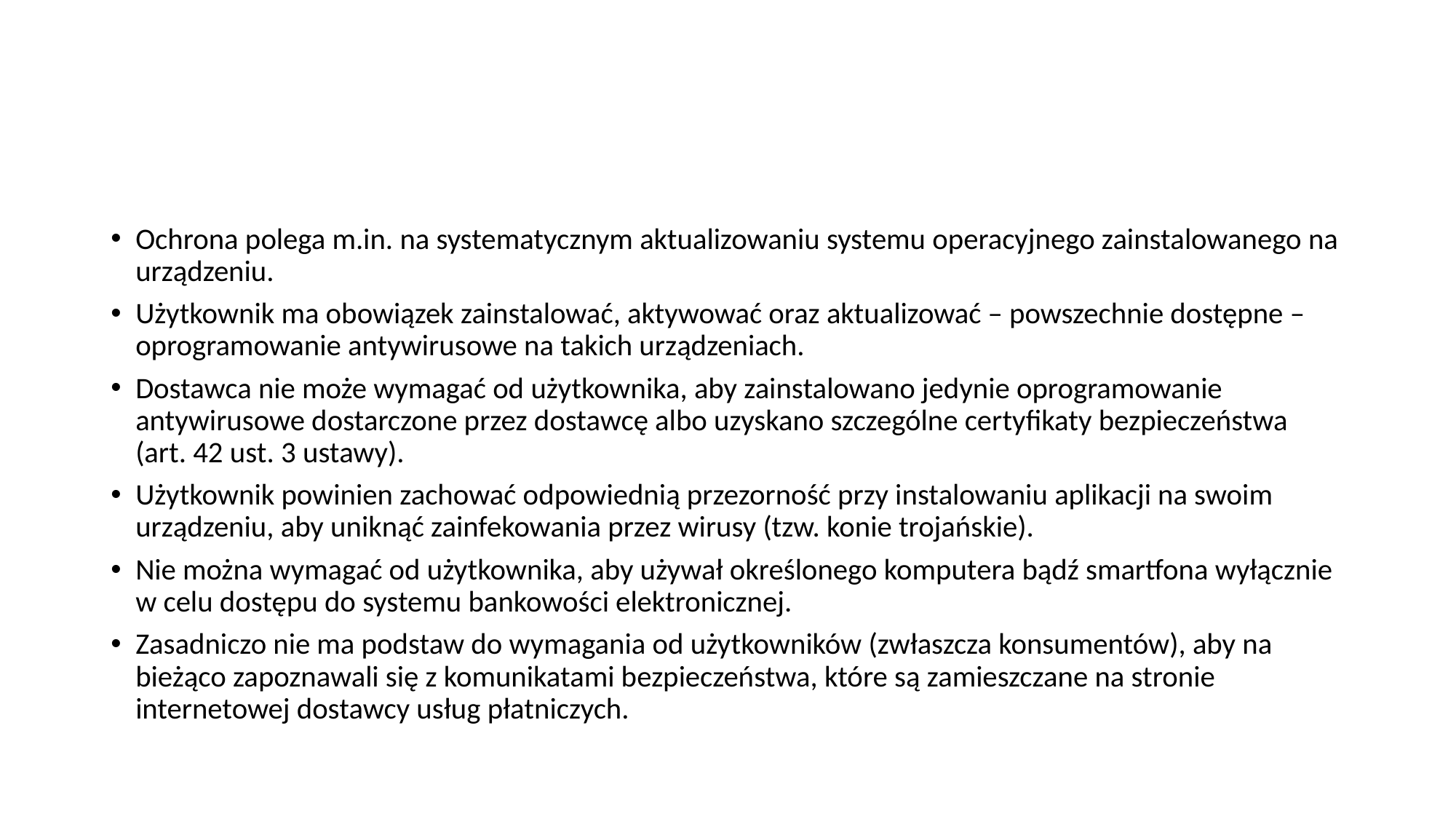

#
Ochrona polega m.in. na systematycznym aktualizowaniu systemu operacyjnego zainstalowanego na urządzeniu.
Użytkownik ma obowiązek zainstalować, aktywować oraz aktualizować – powszechnie dostępne – oprogramowanie antywirusowe na takich urządzeniach.
Dostawca nie może wymagać od użytkownika, aby zainstalowano jedynie oprogramowanie antywirusowe dostarczone przez dostawcę albo uzyskano szczególne certyfikaty bezpieczeństwa (art. 42 ust. 3 ustawy).
Użytkownik powinien zachować odpowiednią przezorność przy instalowaniu aplikacji na swoim urządzeniu, aby uniknąć zainfekowania przez wirusy (tzw. konie trojańskie).
Nie można wymagać od użytkownika, aby używał określonego komputera bądź smartfona wyłącznie w celu dostępu do systemu bankowości elektronicznej.
Zasadniczo nie ma podstaw do wymagania od użytkowników (zwłaszcza konsumentów), aby na bieżąco zapoznawali się z komunikatami bezpieczeństwa, które są zamieszczane na stronie internetowej dostawcy usług płatniczych.